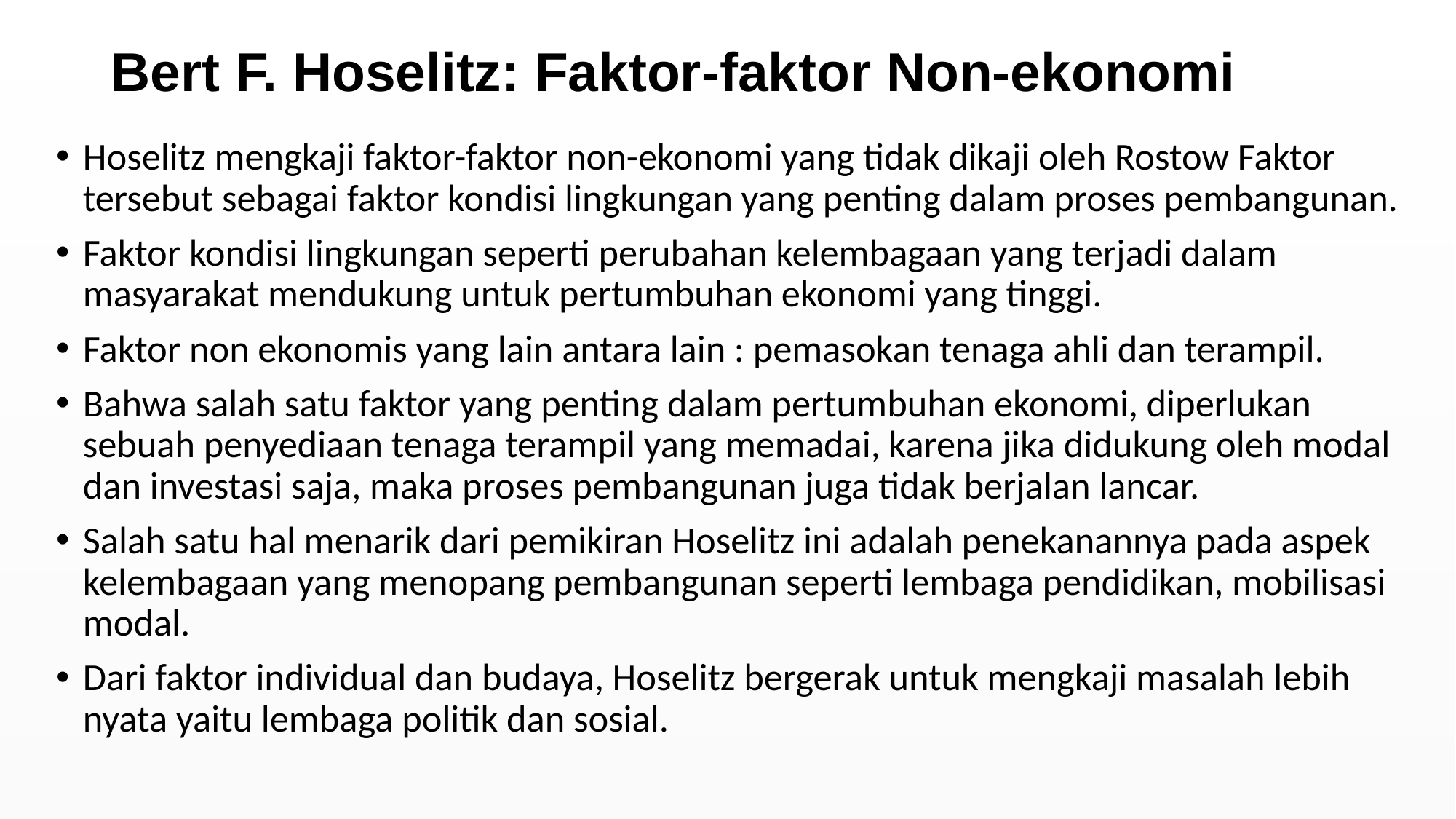

# Bert F. Hoselitz: Faktor-faktor Non-ekonomi
Hoselitz mengkaji faktor-faktor non-ekonomi yang tidak dikaji oleh Rostow Faktor tersebut sebagai faktor kondisi lingkungan yang penting dalam proses pembangunan.
Faktor kondisi lingkungan seperti perubahan kelembagaan yang terjadi dalam masyarakat mendukung untuk pertumbuhan ekonomi yang tinggi.
Faktor non ekonomis yang lain antara lain : pemasokan tenaga ahli dan terampil.
Bahwa salah satu faktor yang penting dalam pertumbuhan ekonomi, diperlukan sebuah penyediaan tenaga terampil yang memadai, karena jika didukung oleh modal dan investasi saja, maka proses pembangunan juga tidak berjalan lancar.
Salah satu hal menarik dari pemikiran Hoselitz ini adalah penekanannya pada aspek kelembagaan yang menopang pembangunan seperti lembaga pendidikan, mobilisasi modal.
Dari faktor individual dan budaya, Hoselitz bergerak untuk mengkaji masalah lebih nyata yaitu lembaga politik dan sosial.